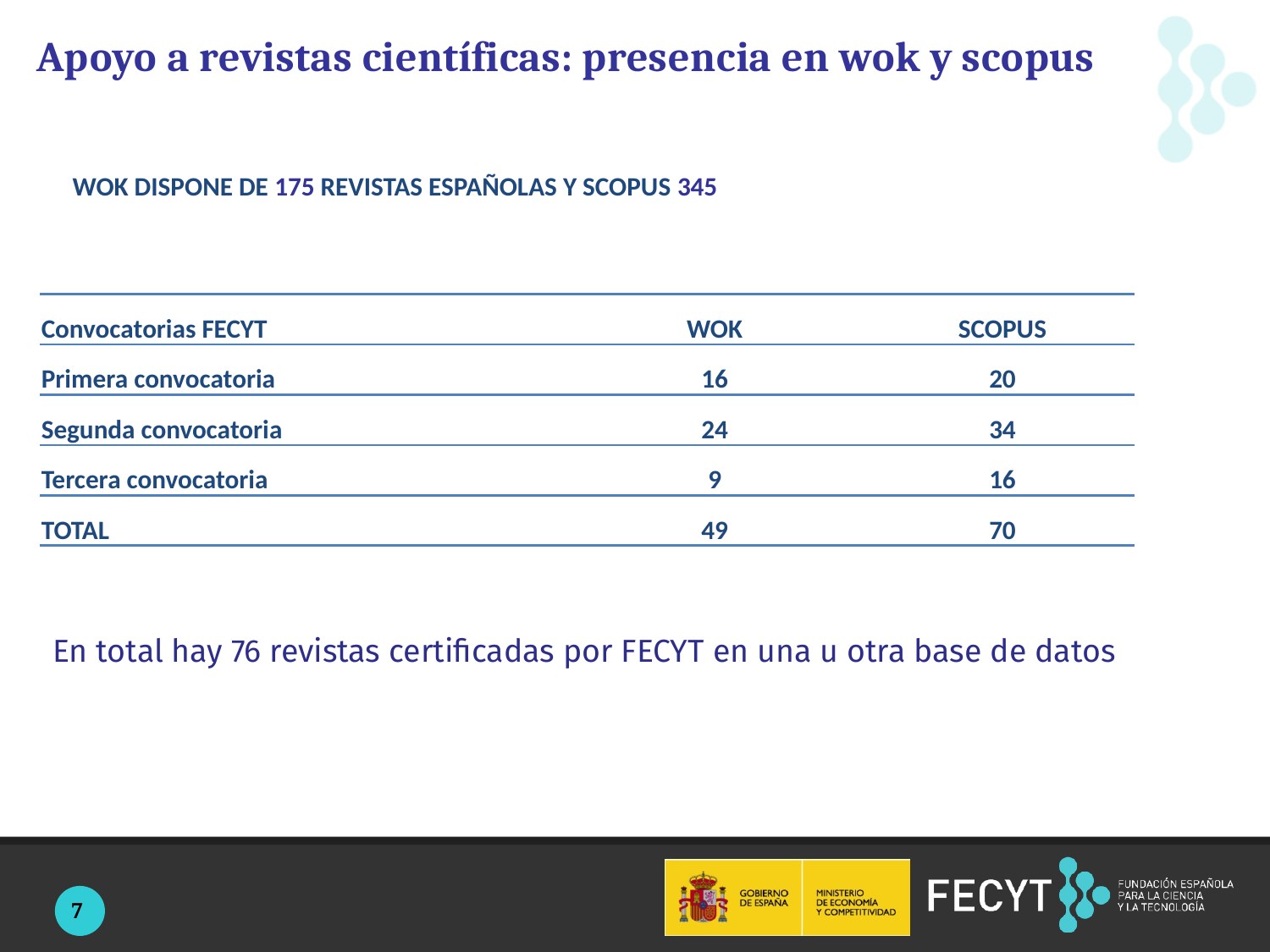

Apoyo a revistas científicas: presencia en wok y scopus

WOK DISPONE DE 175 REVISTAS ESPAÑOLAS Y SCOPUS 345
|  |  |  |
| --- | --- | --- |
| Convocatorias FECYT | WOK | SCOPUS |
| Primera convocatoria | 16 | 20 |
| Segunda convocatoria | 24 | 34 |
| Tercera convocatoria | 9 | 16 |
| TOTAL | 49 | 70 |
En total hay 76 revistas certificadas por FECYT en una u otra base de datos